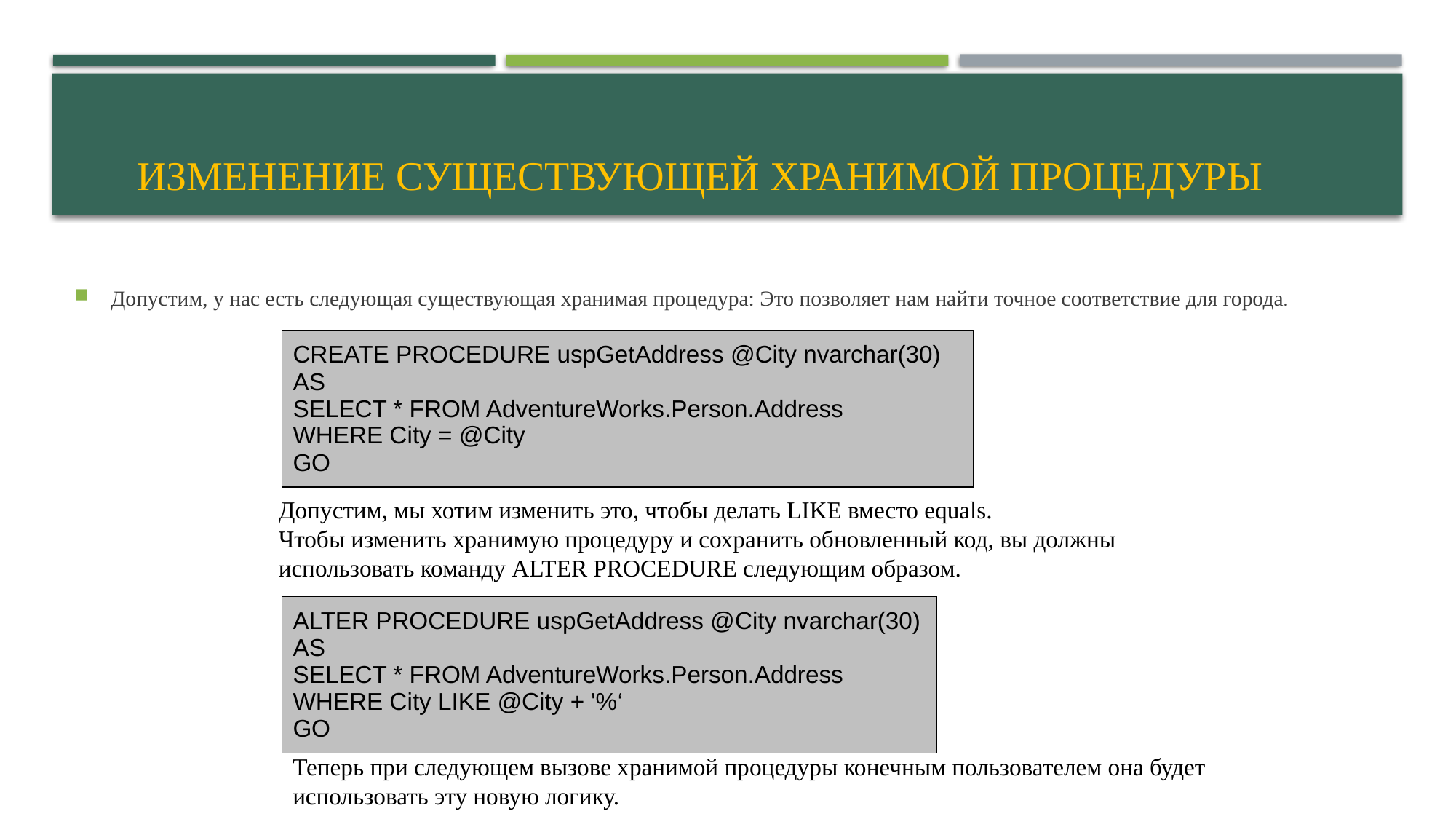

# Изменение существующей хранимой процедуры
Допустим, у нас есть следующая существующая хранимая процедура: Это позволяет нам найти точное соответствие для города.
| CREATE PROCEDURE uspGetAddress @City nvarchar(30) AS SELECT \* FROM AdventureWorks.Person.Address WHERE City = @City GO |
| --- |
Допустим, мы хотим изменить это, чтобы делать LIKE вместо equals.
Чтобы изменить хранимую процедуру и сохранить обновленный код, вы должны использовать команду ALTER PROCEDURE следующим образом.
| ALTER PROCEDURE uspGetAddress @City nvarchar(30) AS SELECT \* FROM AdventureWorks.Person.Address WHERE City LIKE @City + '%‘ GO |
| --- |
Теперь при следующем вызове хранимой процедуры конечным пользователем она будет использовать эту новую логику.